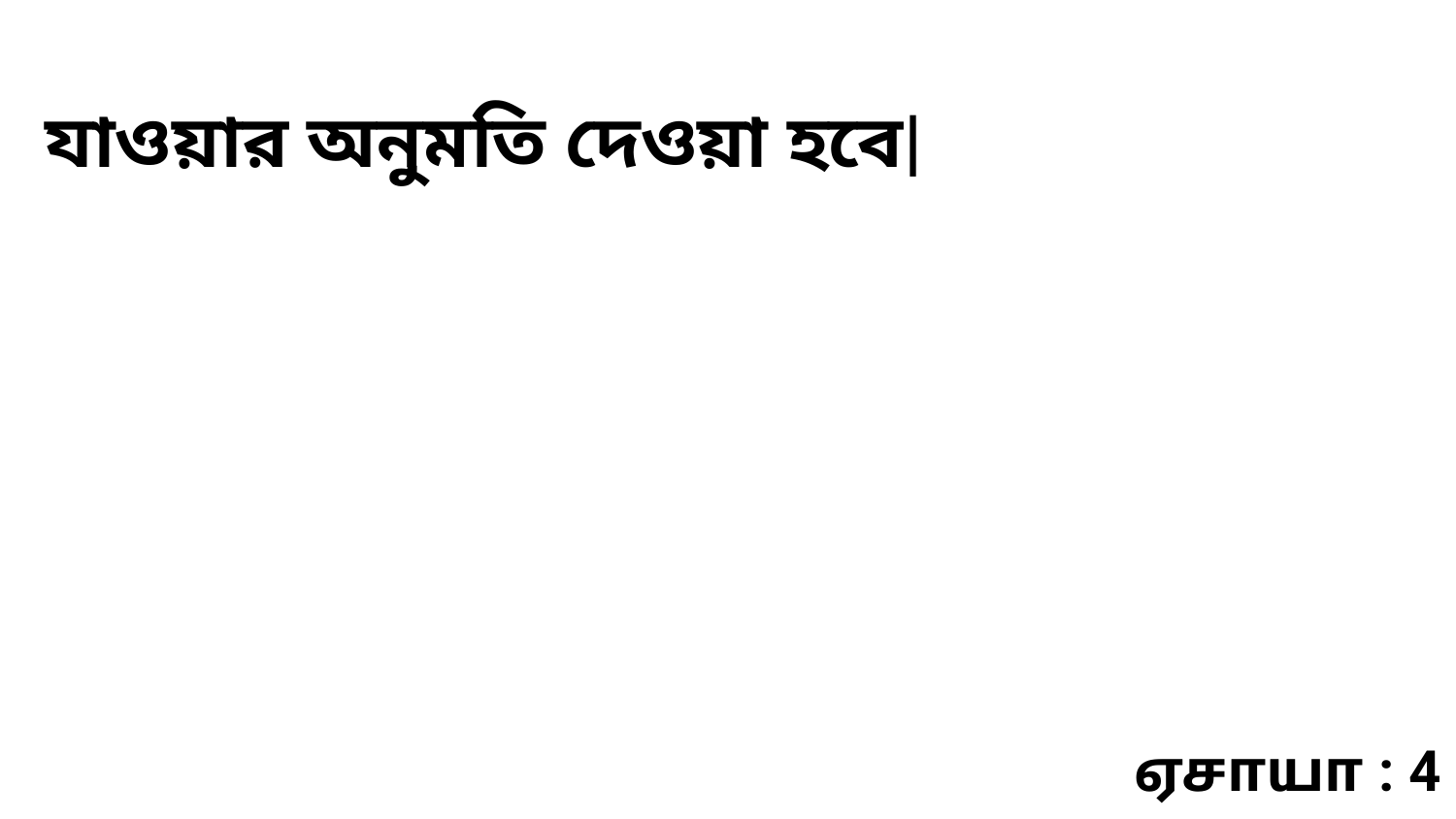

যাওয়ার অনুমতি দেওয়া হবে|
ஏசாயா : 4